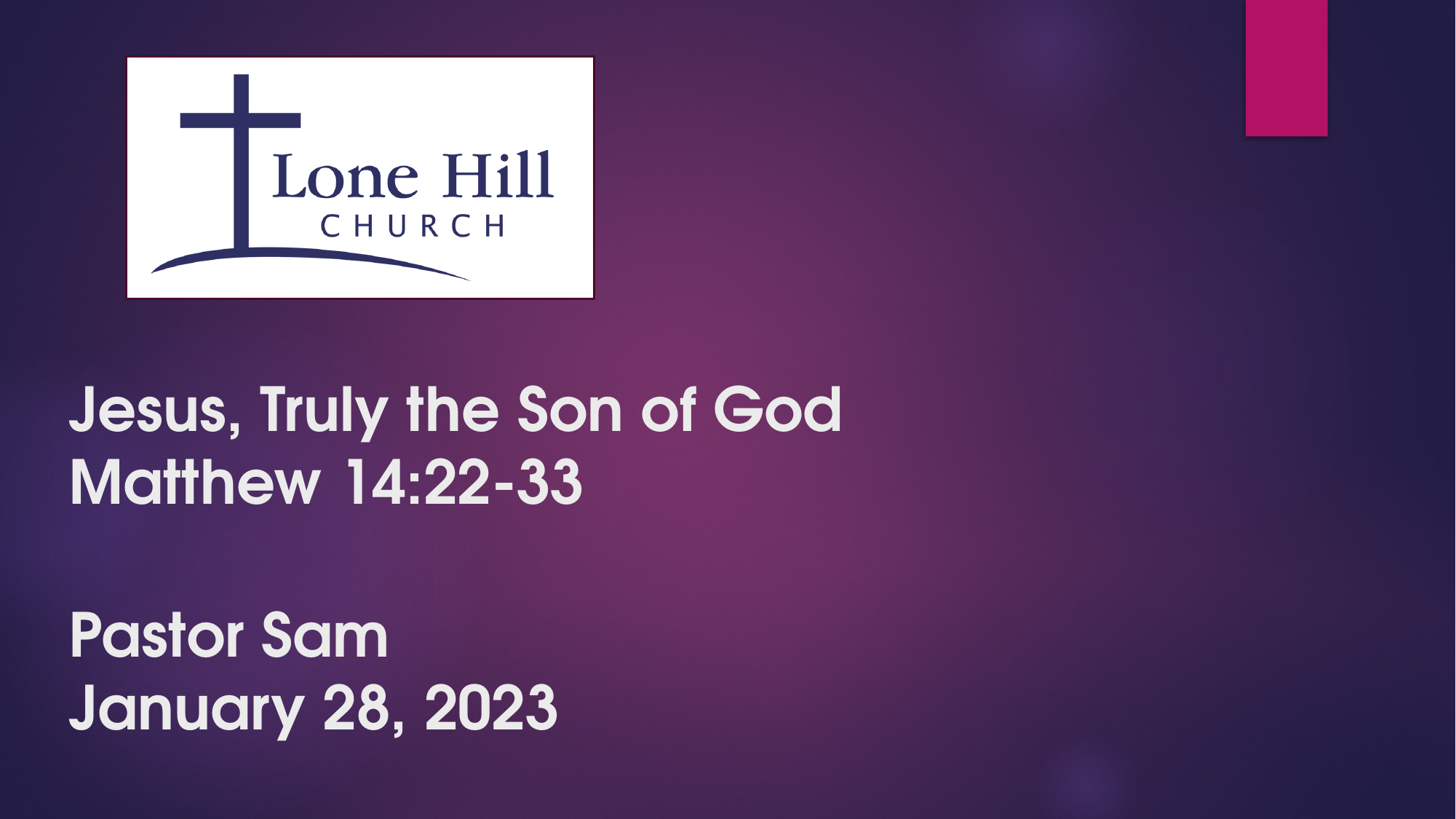

# Jesus, Truly the Son of God Matthew 14:22-33 Pastor Sam January 28, 2023